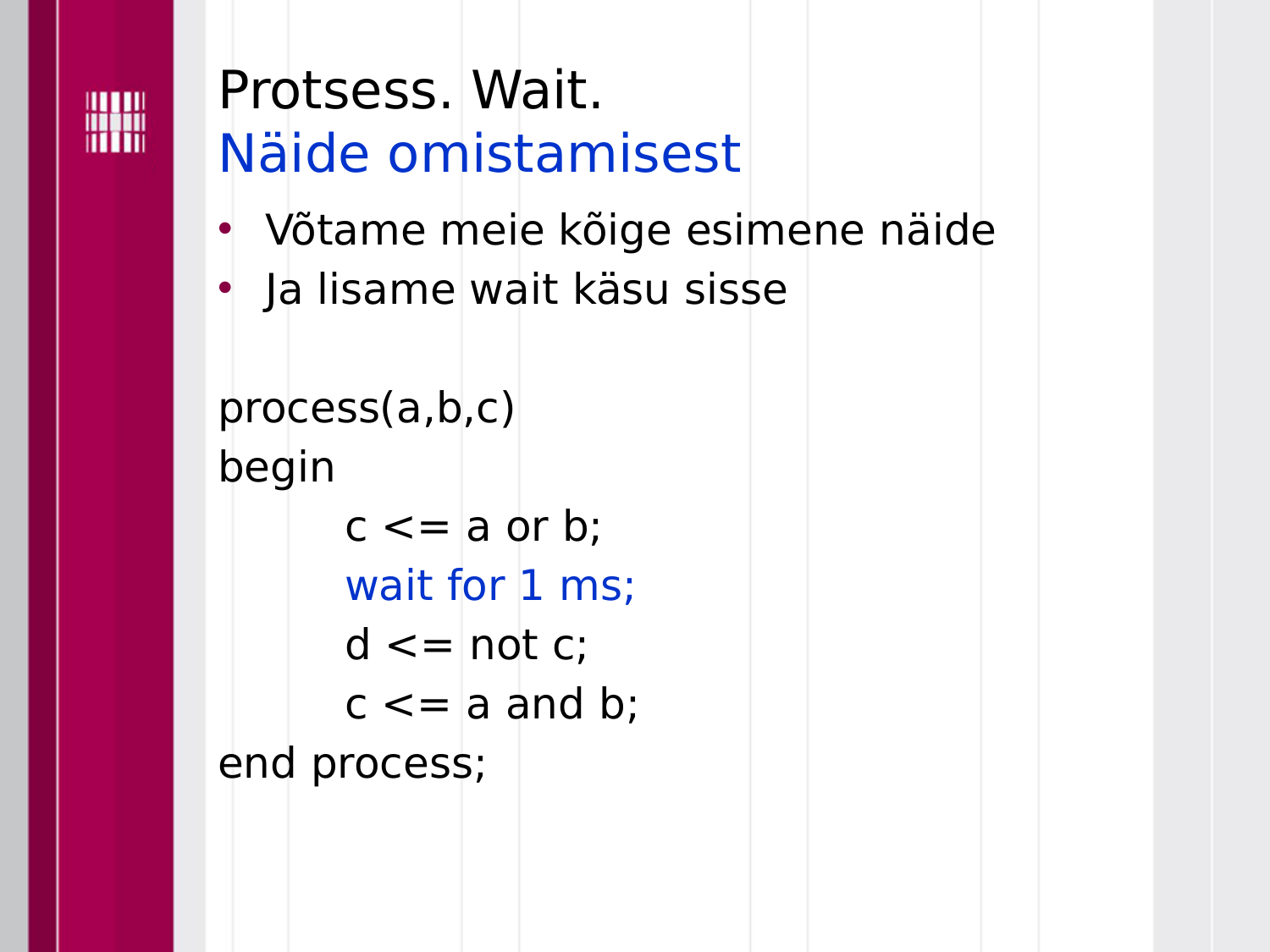

# Protsess. Wait. Näide omistamisest
Võtame meie kõige esimene näide
Ja lisame wait käsu sisse

process(a,b,c)
begin
	c <= a or b;
	wait for 1 ms;
	d <= not c;
	c <= a and b;
end process;